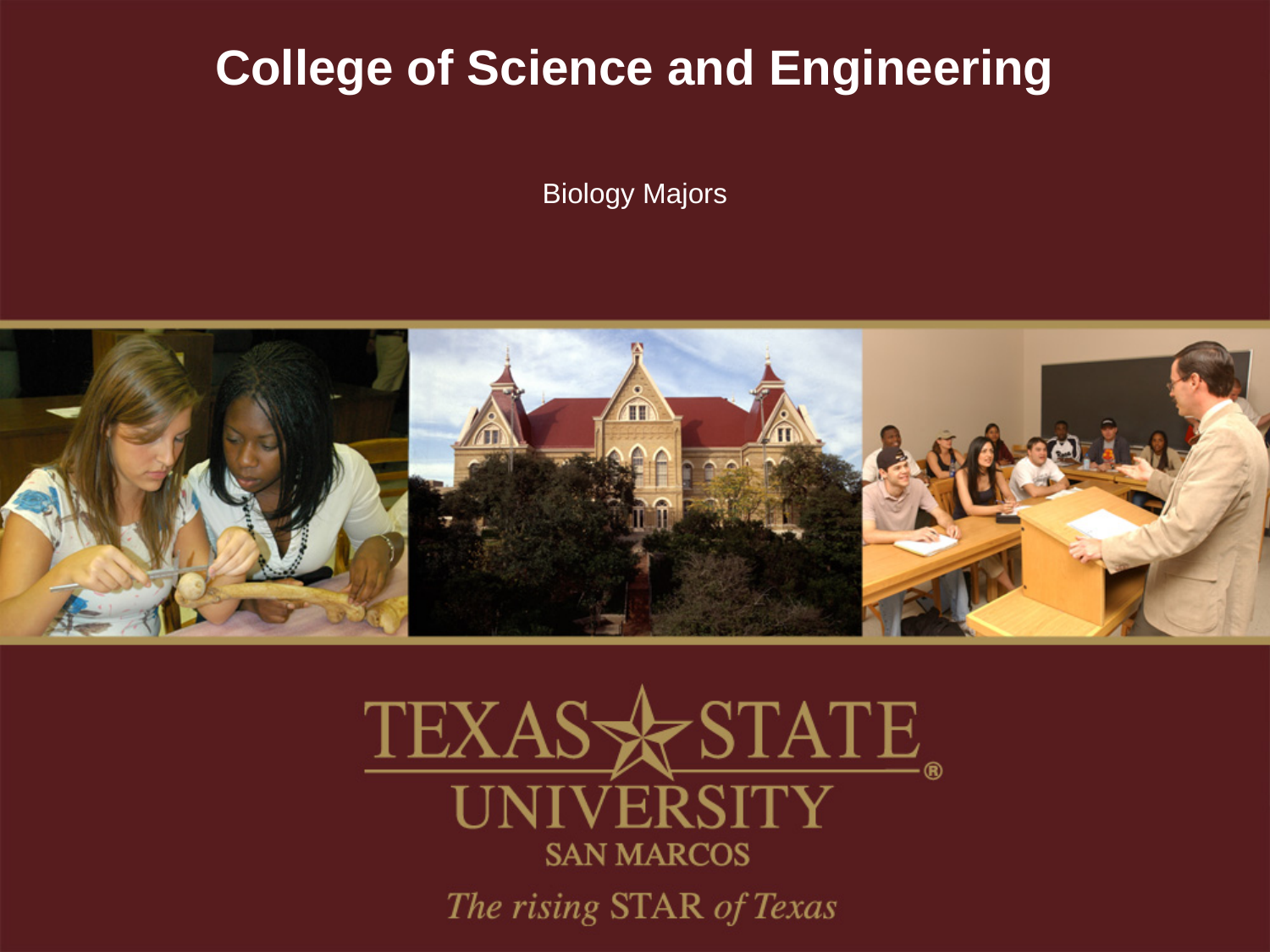

# College of Science and Engineering
Biology Majors